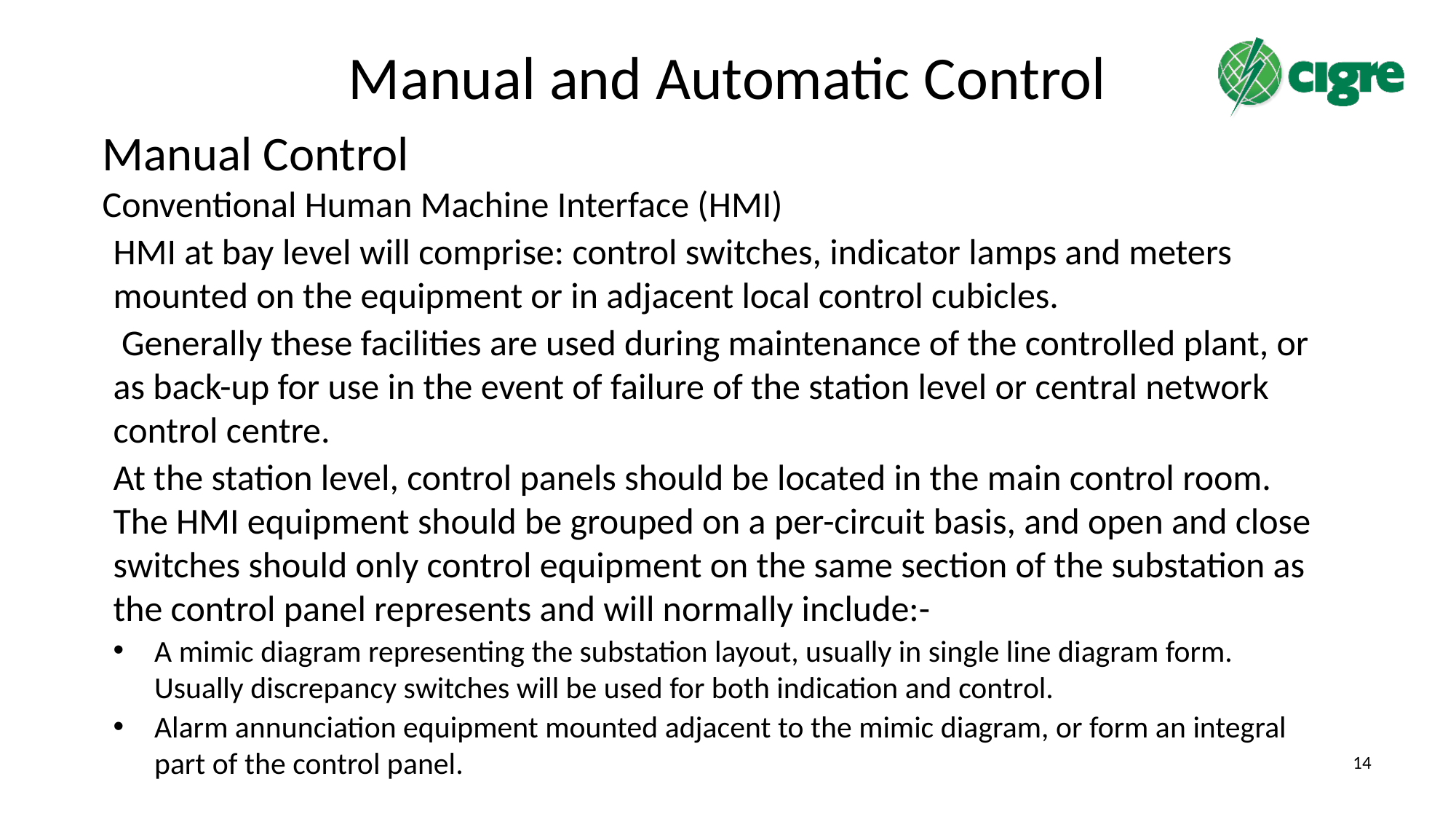

# Manual and Automatic Control
Manual Control
Conventional Human Machine Interface (HMI)
HMI at bay level will comprise: control switches, indicator lamps and meters mounted on the equipment or in adjacent local control cubicles.
 Generally these facilities are used during maintenance of the controlled plant, or as back-up for use in the event of failure of the station level or central network control centre.
At the station level, control panels should be located in the main control room. The HMI equipment should be grouped on a per-circuit basis, and open and close switches should only control equipment on the same section of the substation as the control panel represents and will normally include:-
A mimic diagram representing the substation layout, usually in single line diagram form. Usually discrepancy switches will be used for both indication and control.
Alarm annunciation equipment mounted adjacent to the mimic diagram, or form an integral part of the control panel.

14